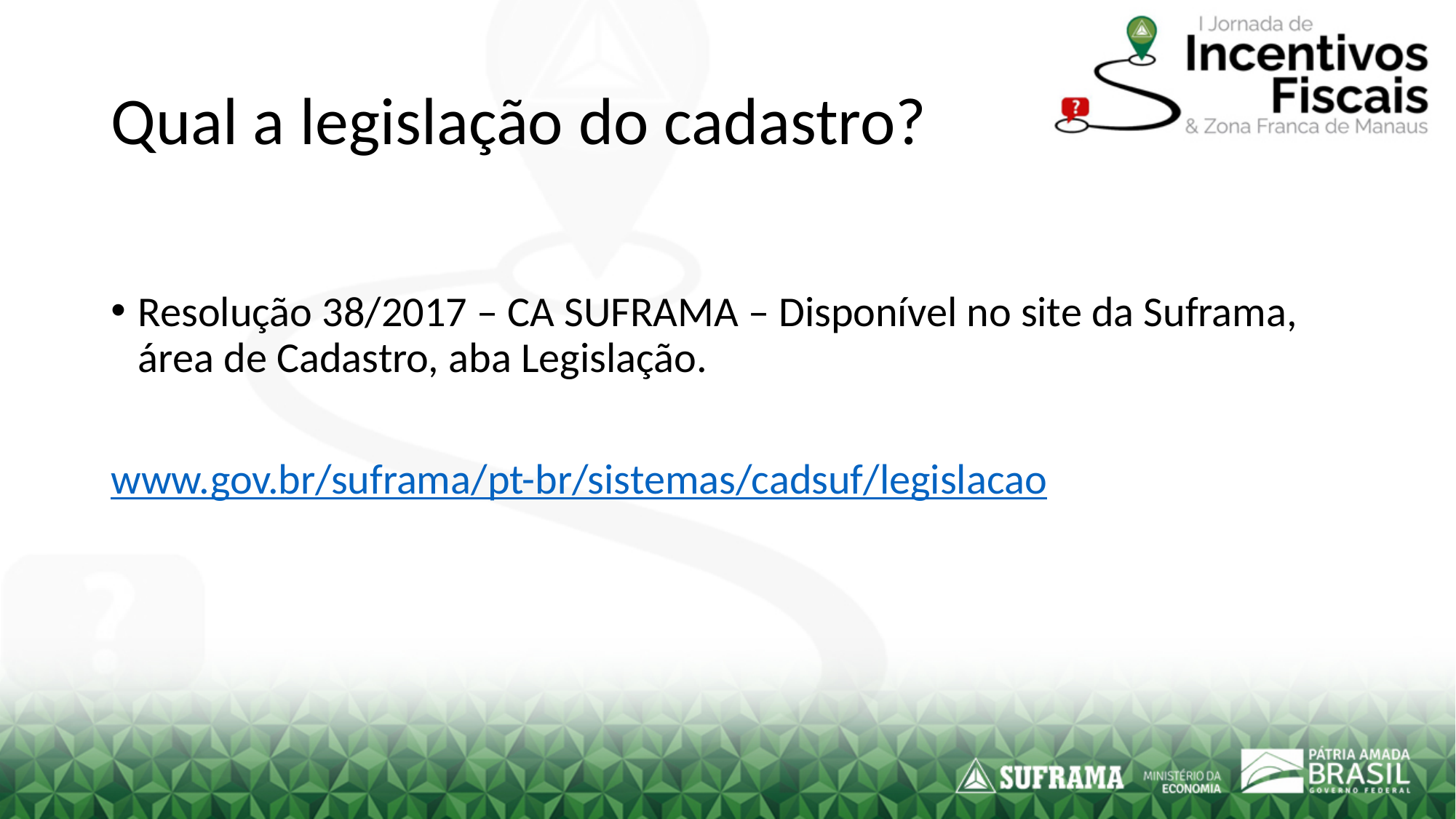

# Qual a legislação do cadastro?

Resolução 38/2017 – CA SUFRAMA – Disponível no site da Suframa, área de Cadastro, aba Legislação.

www.gov.br/suframa/pt-br/sistemas/cadsuf/legislacao